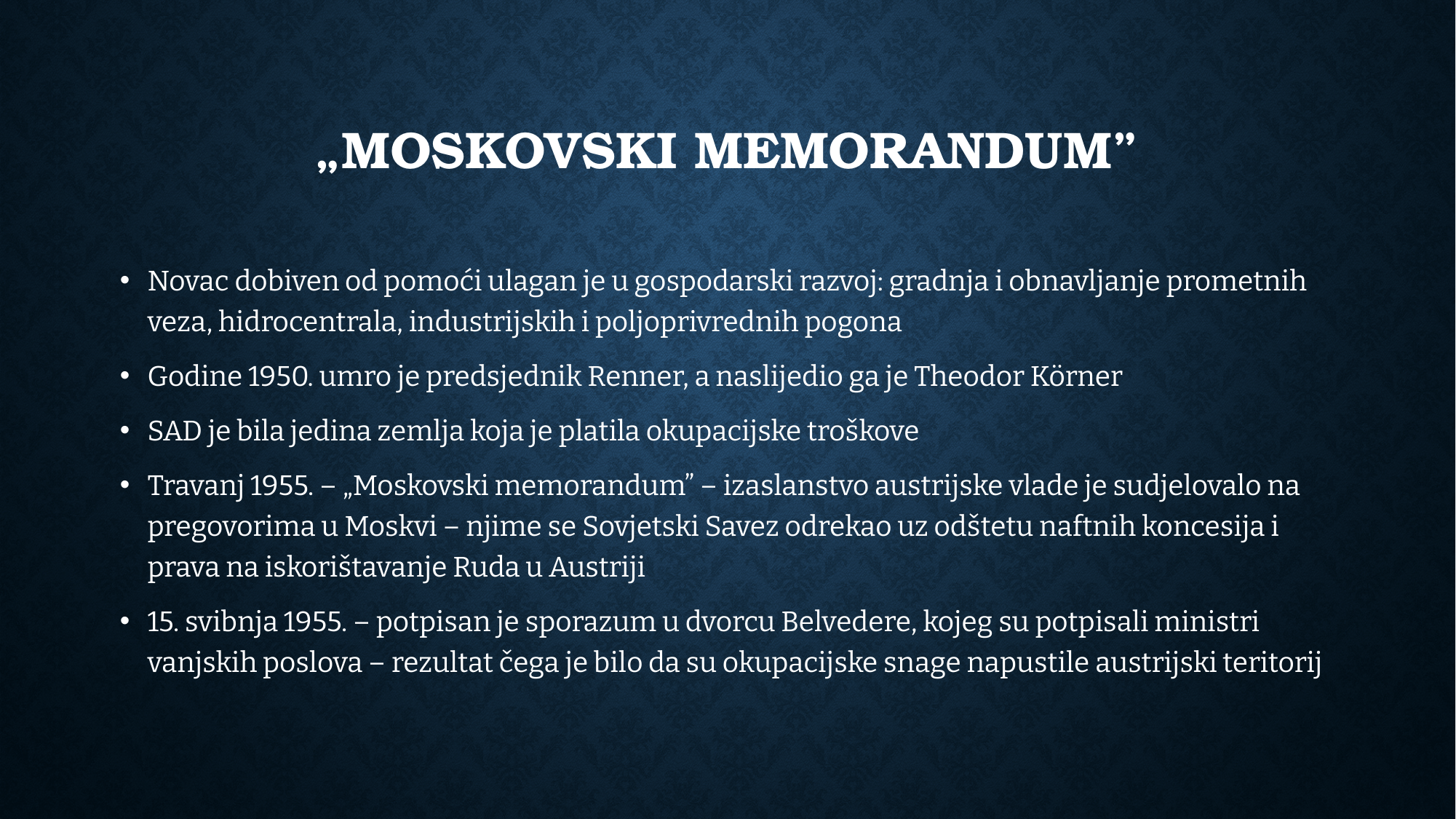

# „Moskovski memorandum”
Novac dobiven od pomoći ulagan je u gospodarski razvoj: gradnja i obnavljanje prometnih veza, hidrocentrala, industrijskih i poljoprivrednih pogona
Godine 1950. umro je predsjednik Renner, a naslijedio ga je Theodor Körner
SAD je bila jedina zemlja koja je platila okupacijske troškove
Travanj 1955. – „Moskovski memorandum” – izaslanstvo austrijske vlade je sudjelovalo na pregovorima u Moskvi – njime se Sovjetski Savez odrekao uz odštetu naftnih koncesija i prava na iskorištavanje Ruda u Austriji
15. svibnja 1955. – potpisan je sporazum u dvorcu Belvedere, kojeg su potpisali ministri vanjskih poslova – rezultat čega je bilo da su okupacijske snage napustile austrijski teritorij